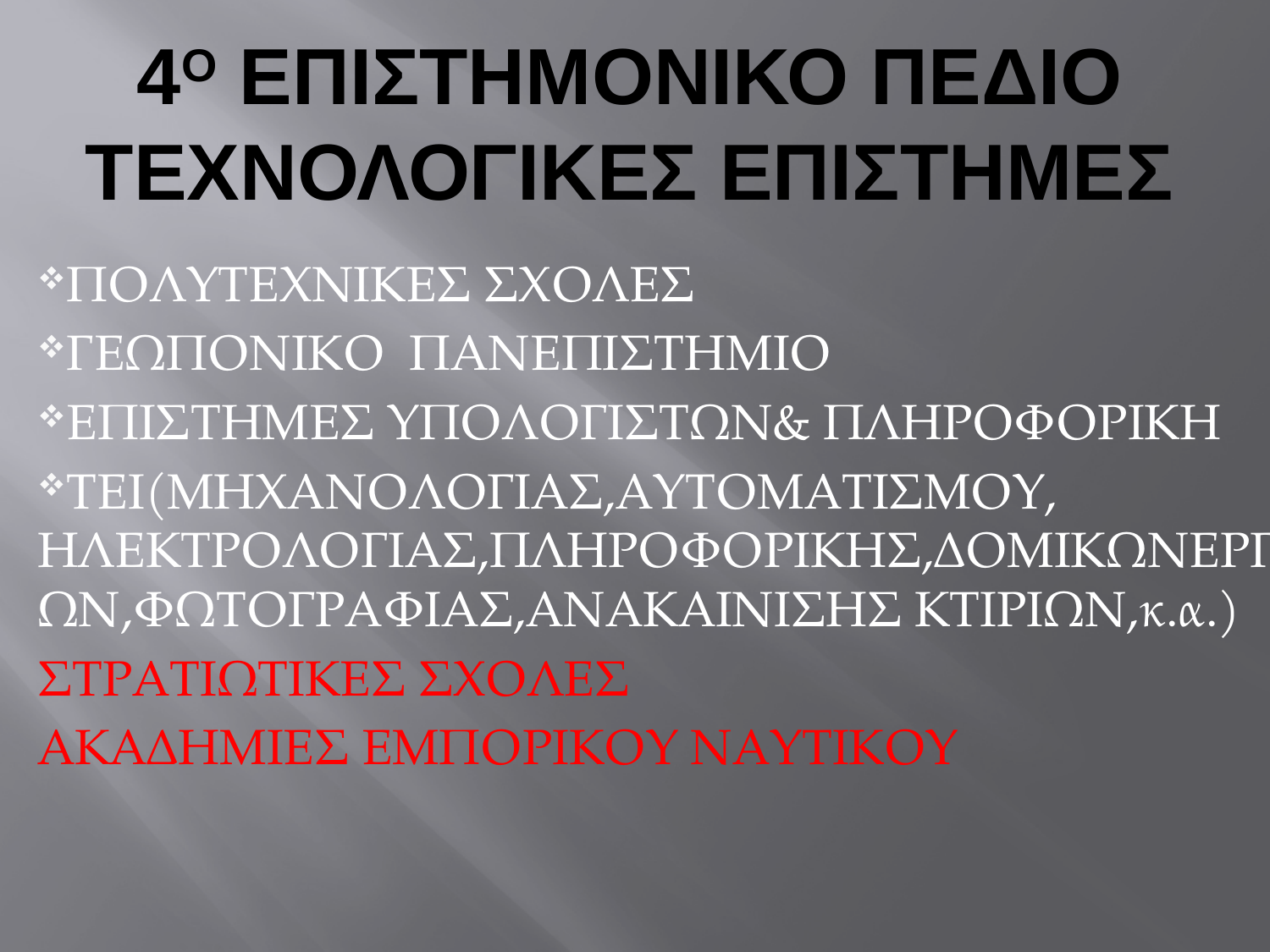

# 4ο επιστημονικο πεδιο τεχνολογικεσ επιστημεσ
ΠΟΛΥΤΕΧΝΙΚΕΣ ΣΧΟΛΕΣ
ΓΕΩΠΟΝΙΚΟ  ΠΑΝΕΠΙΣΤΗΜΙΟ
ΕΠΙΣΤΗΜΕΣ ΥΠΟΛΟΓΙΣΤΩΝ& ΠΛΗΡΟΦΟΡΙΚΗ
ΤΕΙ(ΜΗΧΑΝΟΛΟΓΙΑΣ,ΑΥΤΟΜΑΤΙΣΜΟΥ, ΗΛΕΚΤΡΟΛΟΓΙΑΣ,ΠΛΗΡΟΦΟΡΙΚΗΣ,ΔΟΜΙΚΩΝΕΡΓΩΝ,ΦΩΤΟΓΡΑΦΙΑΣ,ΑΝΑΚΑΙΝΙΣΗΣ ΚΤΙΡΙΩΝ,κ.α.)
ΣΤΡΑΤΙΩΤΙΚΕΣ ΣΧΟΛΕΣ
ΑΚΑΔΗΜΙΕΣ ΕΜΠΟΡΙΚΟΥ ΝΑΥΤΙΚΟΥ